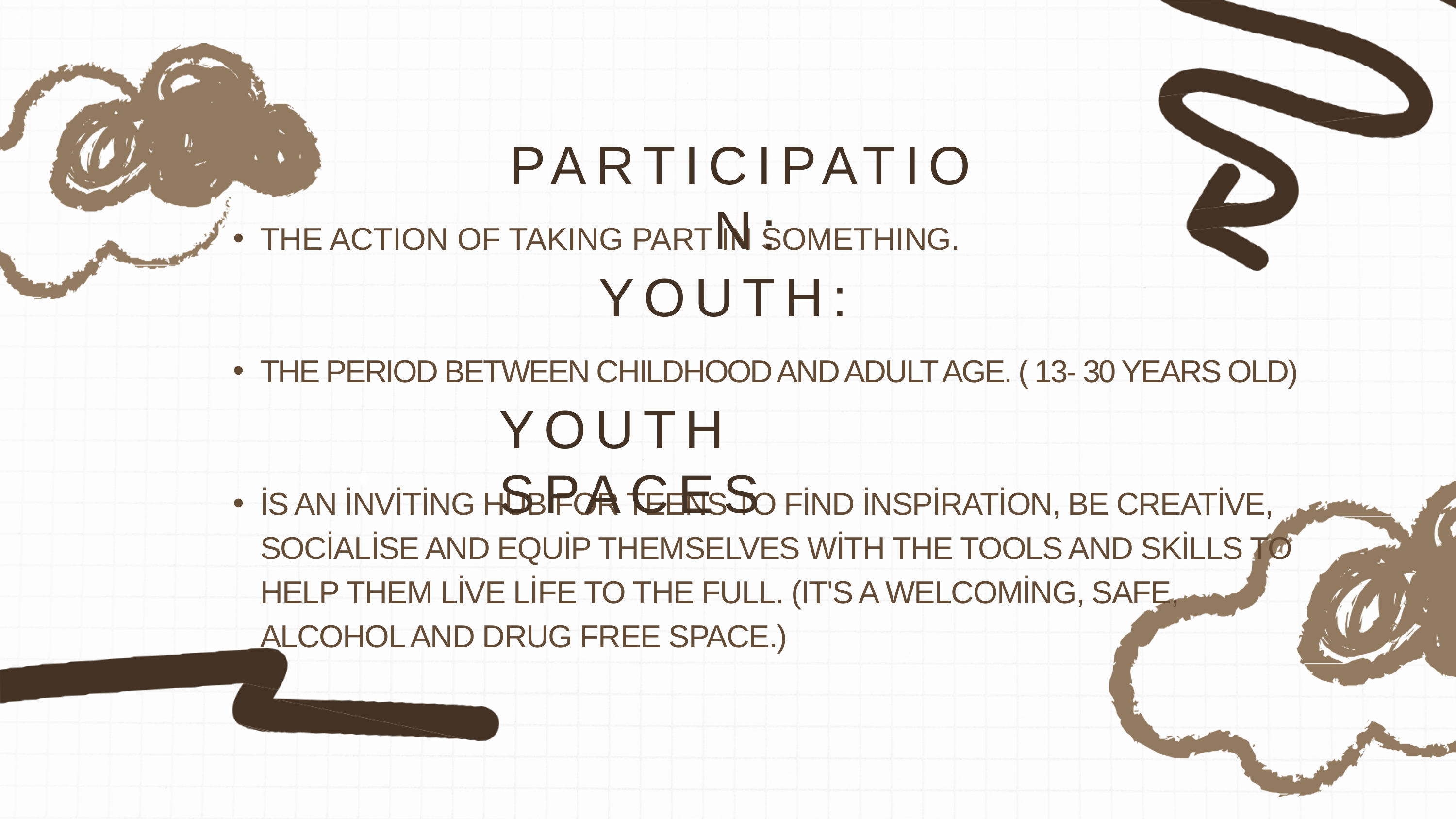

PARTICIPATION:
THE ACTION OF TAKING PART IN SOMETHING.

THE PERIOD BETWEEN CHILDHOOD AND ADULT AGE. ( 13- 30 YEARS OLD)

İS AN İNVİTİNG HUB FOR TEENS TO FİND İNSPİRATİON, BE CREATİVE, SOCİALİSE AND EQUİP THEMSELVES WİTH THE TOOLS AND SKİLLS TO HELP THEM LİVE LİFE TO THE FULL. (IT'S A WELCOMİNG, SAFE, ALCOHOL AND DRUG FREE SPACE.)

YOUTH:

YOUTH SPACES